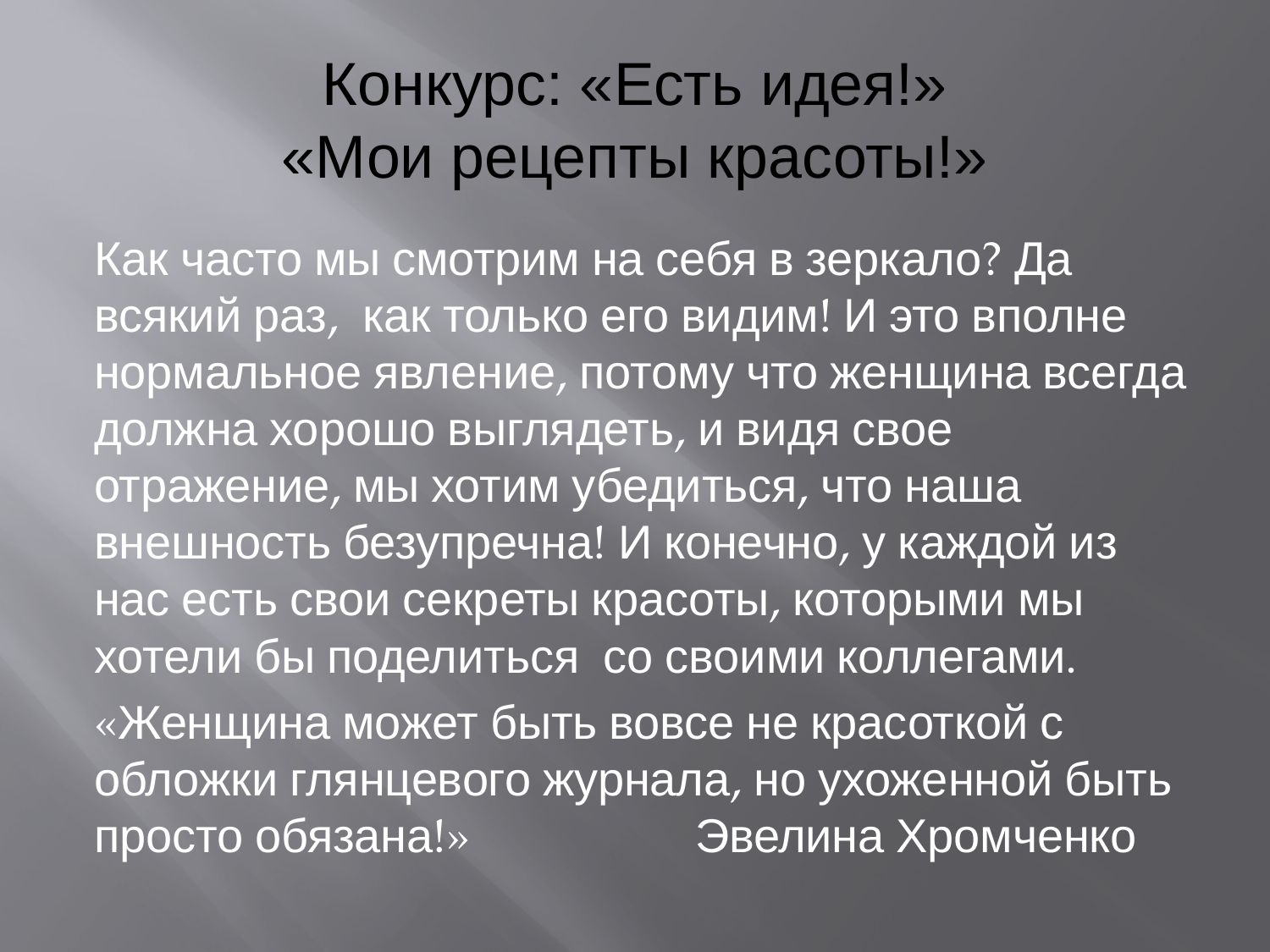

# Конкурс: «Есть идея!» «Мои рецепты красоты!»
Как часто мы смотрим на себя в зеркало? Да всякий раз,  как только его видим! И это вполне нормальное явление, потому что женщина всегда должна хорошо выглядеть, и видя свое отражение, мы хотим убедиться, что наша внешность безупречна! И конечно, у каждой из нас есть свои секреты красоты, которыми мы хотели бы поделиться  со своими коллегами.
«Женщина может быть вовсе не красоткой с обложки глянцевого журнала, но ухоженной быть просто обязана!»                   Эвелина Хромченко